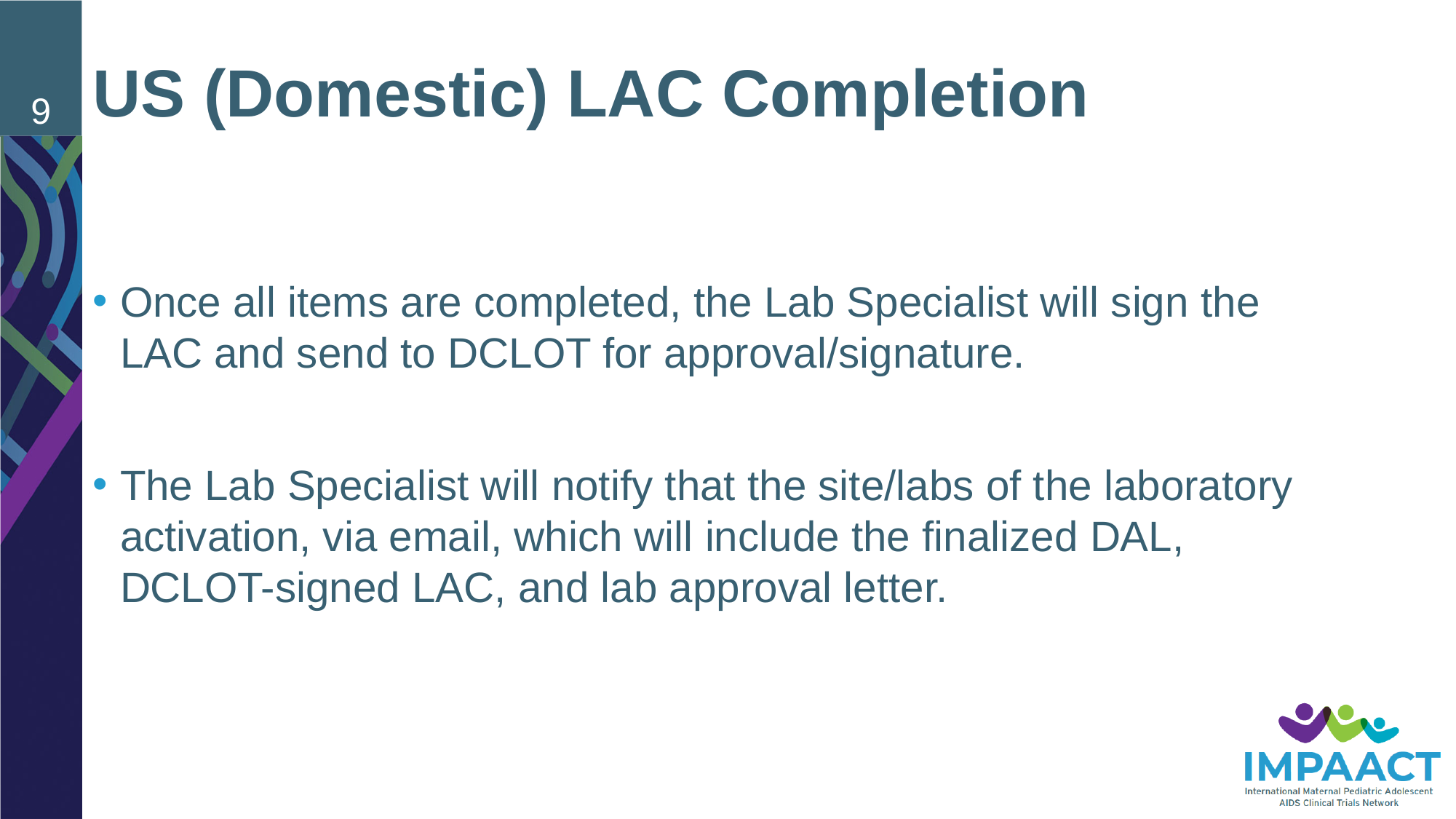

# US (Domestic) LAC Completion
9
Once all items are completed, the Lab Specialist will sign the LAC and send to DCLOT for approval/signature.

The Lab Specialist will notify that the site/labs of the laboratory activation, via email, which will include the finalized DAL, DCLOT-signed LAC, and lab approval letter.